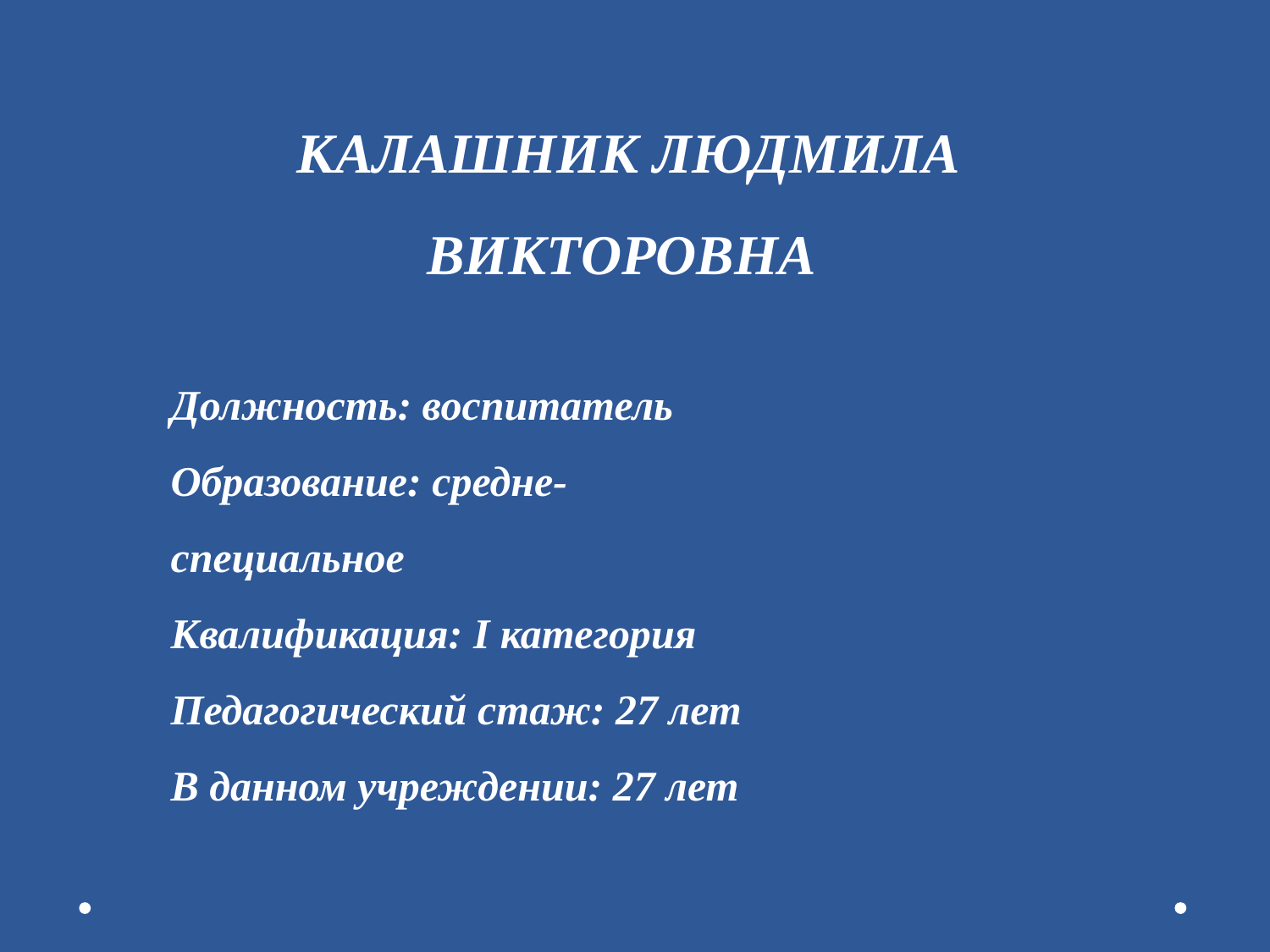

Калашник Людмила Викторовна
Должность: воспитатель
Образование: средне-специальное
Квалификация: I категория
Педагогический стаж: 27 лет
В данном учреждении: 27 лет